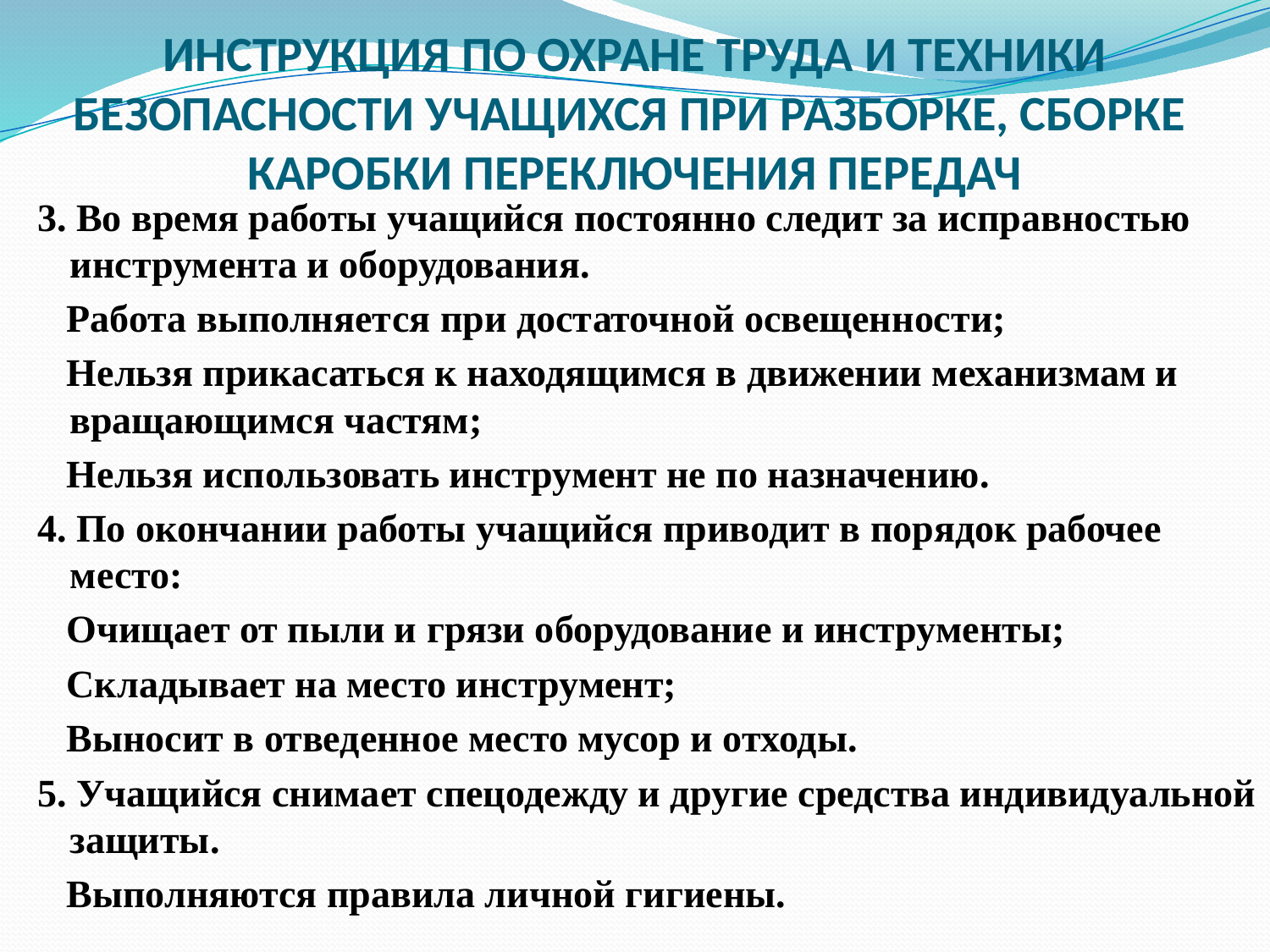

# ИНСТРУКЦИЯ ПО ОХРАНЕ ТРУДА И ТЕХНИКИ БЕЗОПАСНОСТИ УЧАЩИХСЯ ПРИ РАЗБОРКЕ, СБОРКЕ КАРОБКИ ПЕРЕКЛЮЧЕНИЯ ПЕРЕДАЧ
3. Во время работы учащийся постоянно следит за исправностью инструмента и оборудования.
   Работа выполняется при достаточной освещенности;
   Нельзя прикасаться к находящимся в движении механизмам и вращающимся частям;
   Нельзя использовать инструмент не по назначению.
4. По окончании работы учащийся приводит в порядок рабочее место:
   Очищает от пыли и грязи оборудование и инструменты;
   Складывает на место инструмент;
   Выносит в отведенное место мусор и отходы.
5. Учащийся снимает спецодежду и другие средства индивидуальной защиты.
   Выполняются правила личной гигиены.